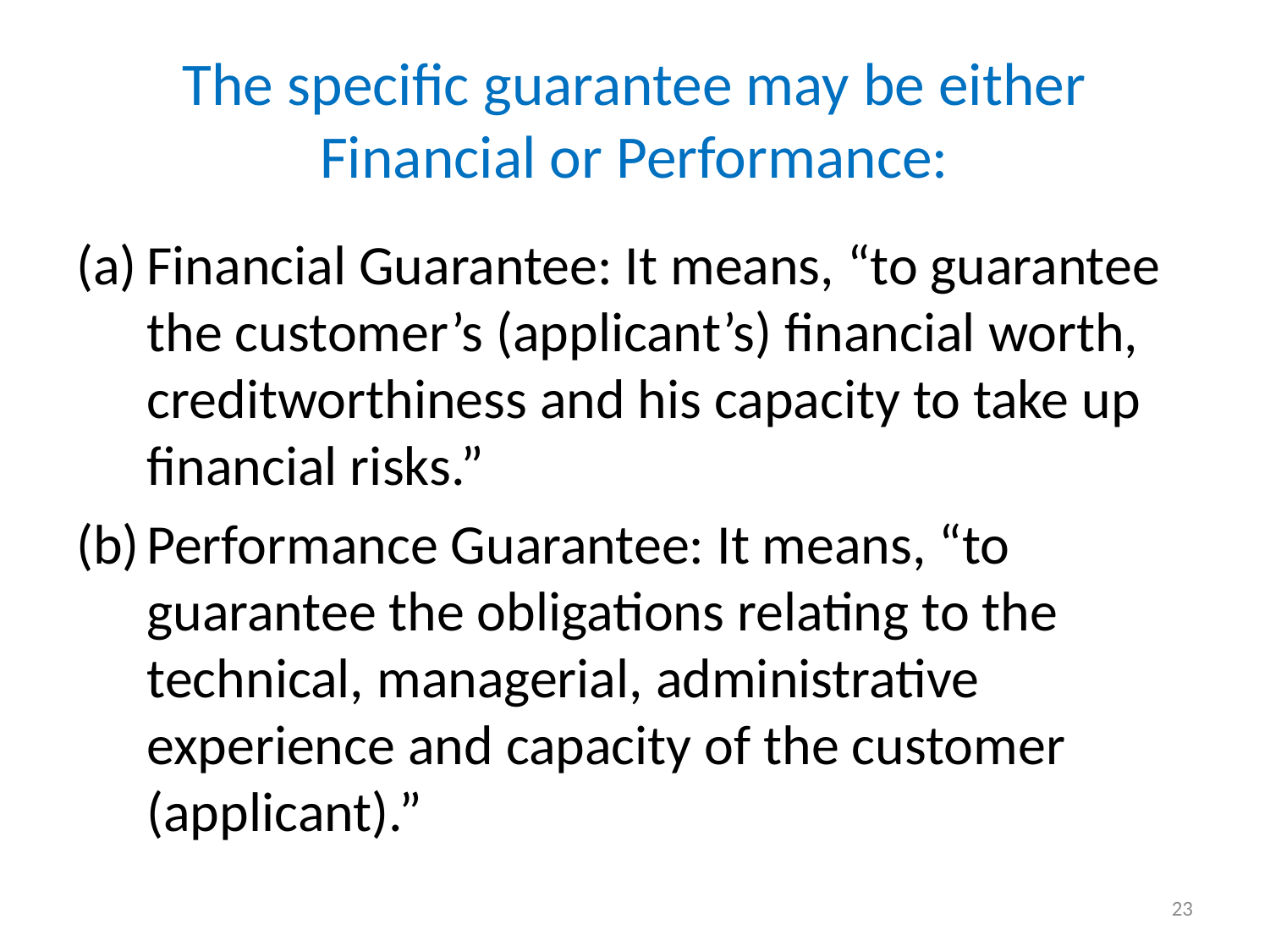

# The specific guarantee may be either Financial or Performance:
Financial Guarantee: It means, “to guarantee the customer’s (applicant’s) financial worth, creditworthiness and his capacity to take up financial risks.”
Performance Guarantee: It means, “to guarantee the obligations relating to the technical, managerial, administrative experience and capacity of the customer (applicant).”
23